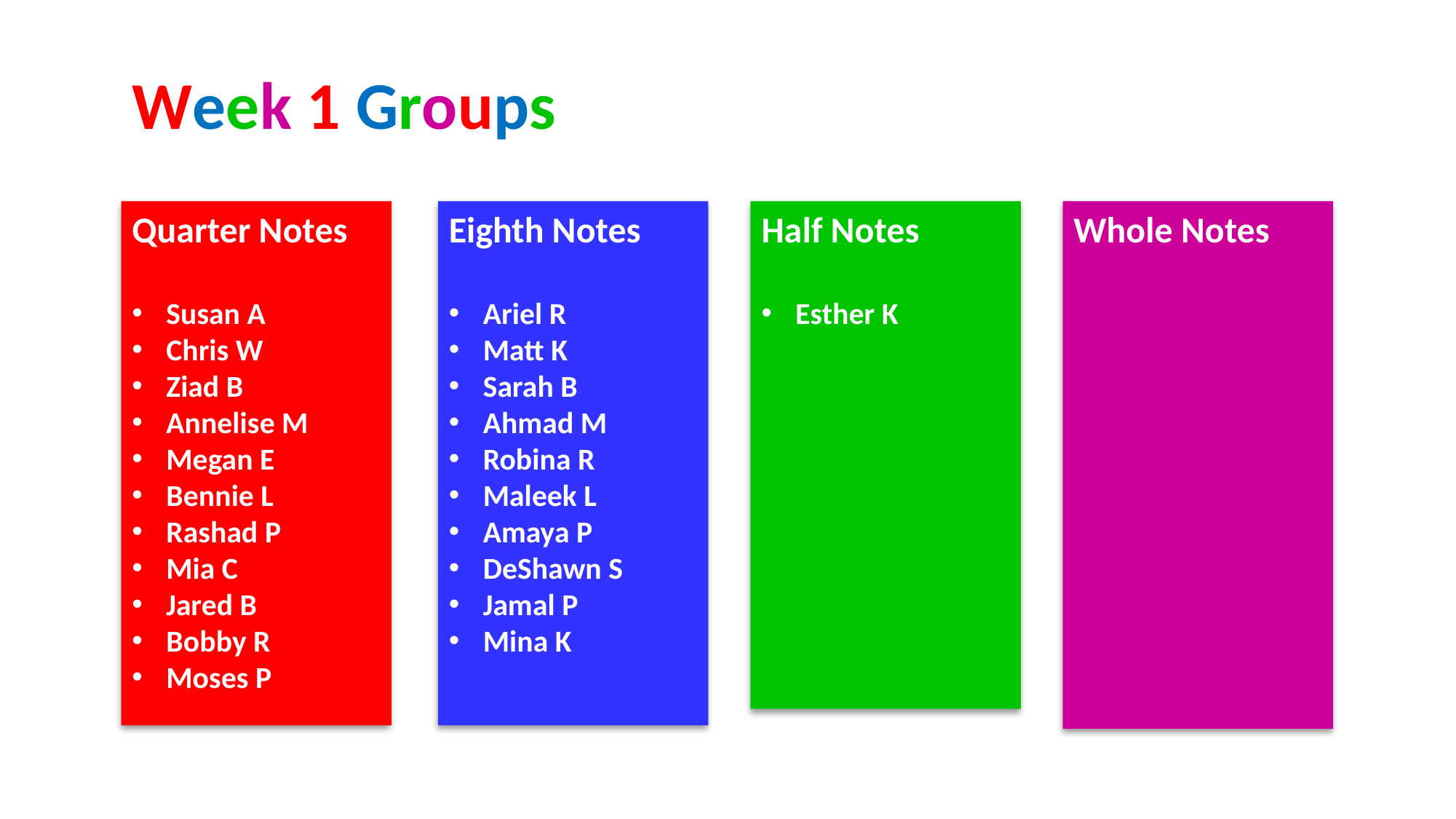

Week 1 Groups
Quarter Notes

Susan A
Chris W
Ziad B
Annelise M
Megan E
Bennie L
Rashad P
Mia C
Jared B
Bobby R
Moses P

Eighth Notes

Ariel R
Matt K
Sarah B
Ahmad M
Robina R
Maleek L
Amaya P
DeShawn S
Jamal P
Mina K

Half Notes

Esther K

Whole Notes